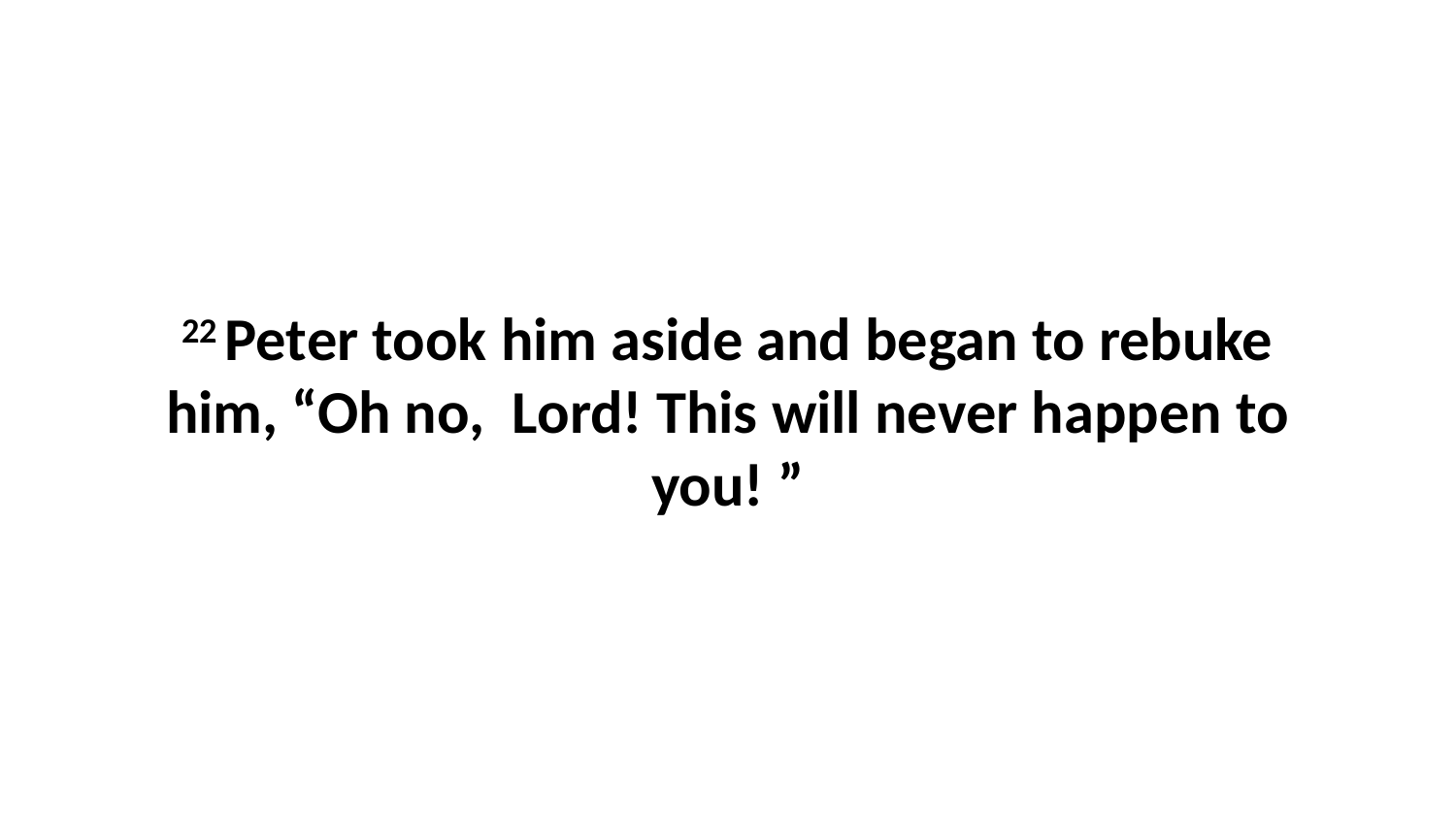

22 Peter took him aside and began to rebuke him, “Oh no,  Lord! This will never happen to you! ”